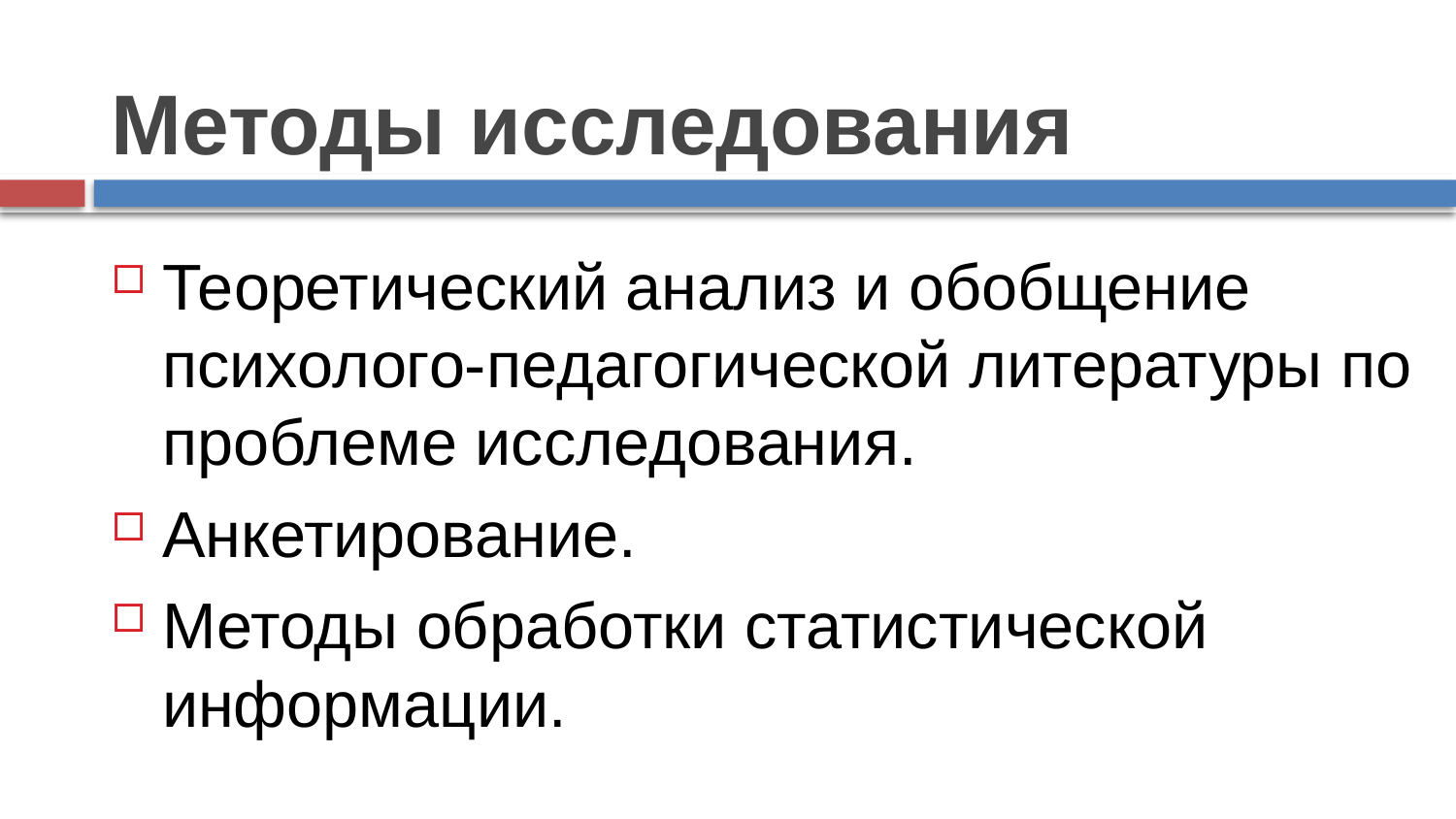

Методы исследования
Теоретический анализ и обобщение психолого-педагогической литературы по проблеме исследования.
Анкетирование.
Методы обработки статистической информации.